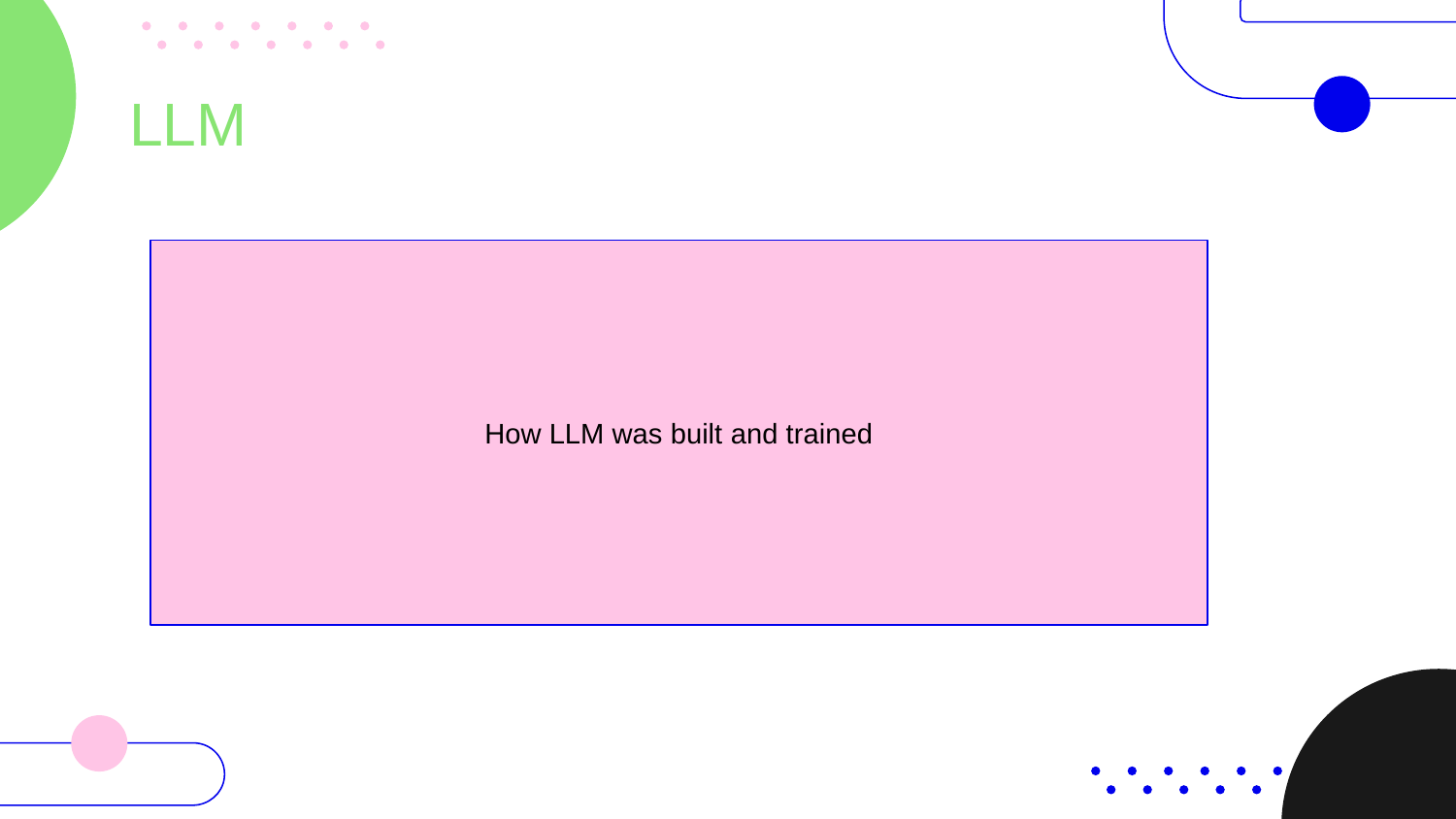

# LLM
How LLM was built and trained